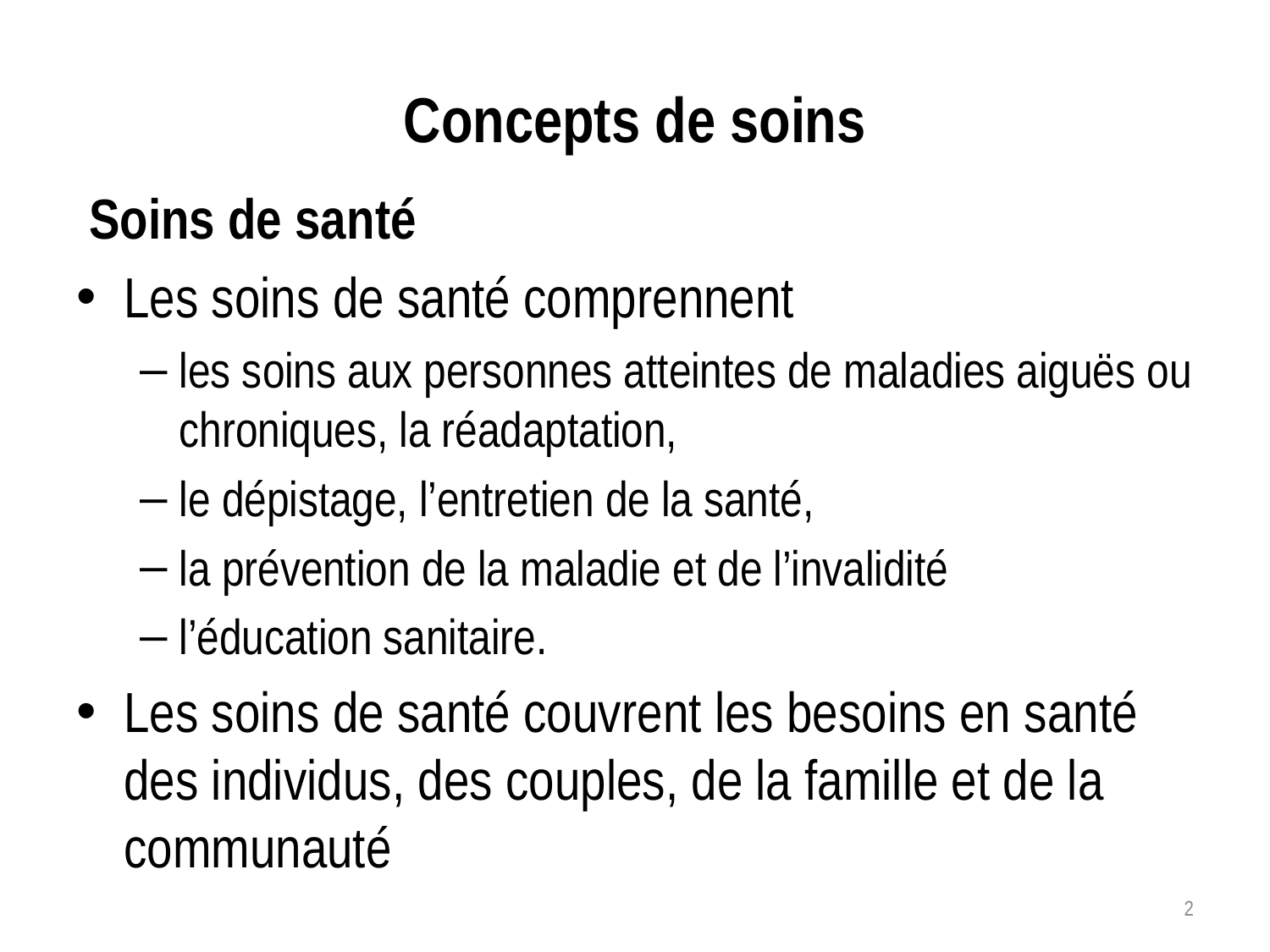

# Concepts de soins
 Soins de santé
Les soins de santé comprennent
les soins aux personnes atteintes de maladies aiguës ou chroniques, la réadaptation,
le dépistage, l’entretien de la santé,
la prévention de la maladie et de l’invalidité
l’éducation sanitaire.
Les soins de santé couvrent les besoins en santé des individus, des couples, de la famille et de la communauté
2